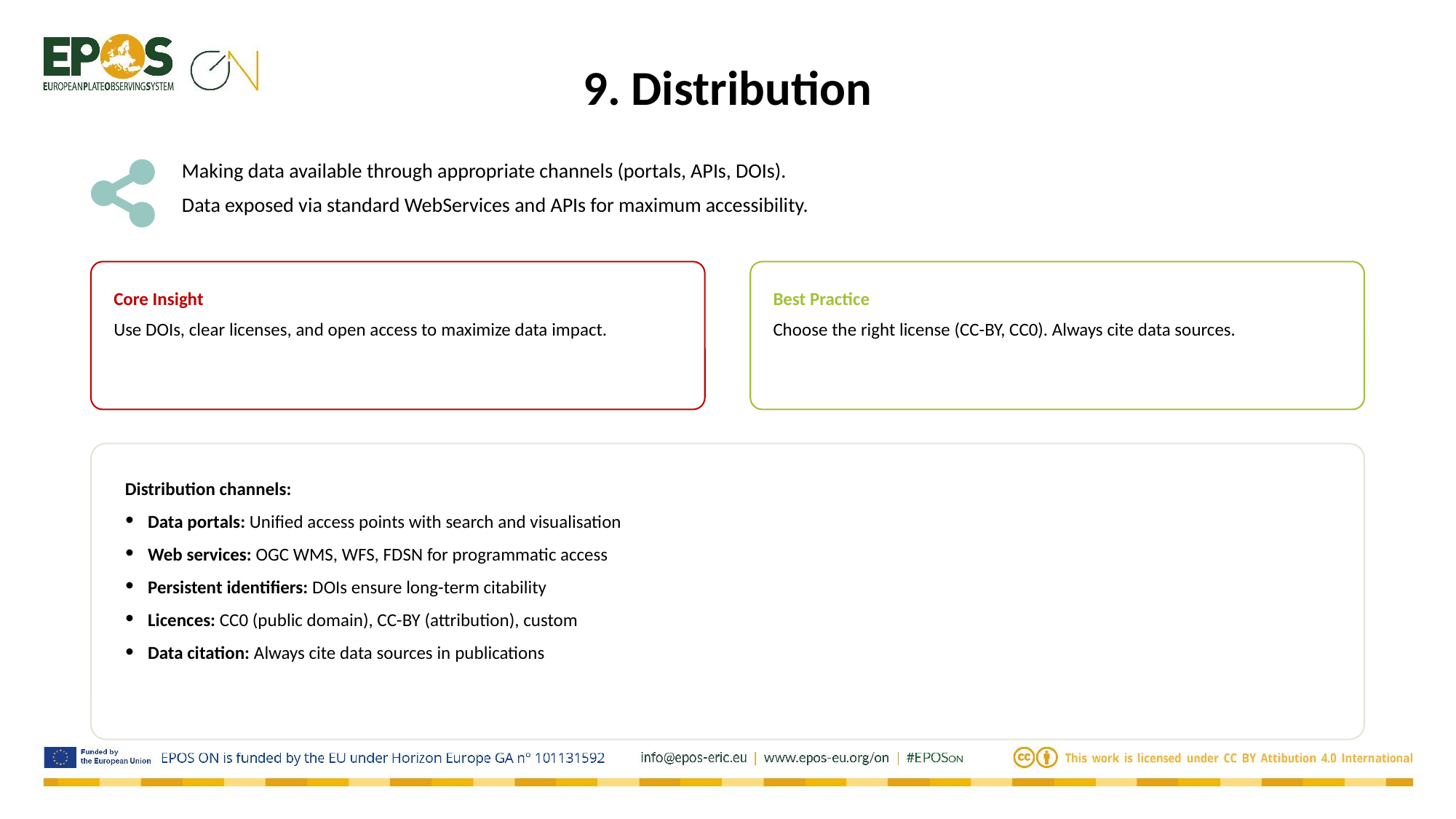

9. Distribution
Making data available through appropriate channels (portals, APIs, DOIs).
Data exposed via standard WebServices and APIs for maximum accessibility.

Core Insight
Use DOIs, clear licenses, and open access to maximize data impact.
Best Practice
Choose the right license (CC-BY, CC0). Always cite data sources.

Distribution channels:
Data portals: Unified access points with search and visualisation
Web services: OGC WMS, WFS, FDSN for programmatic access
Persistent identifiers: DOIs ensure long-term citability
Licences: CC0 (public domain), CC-BY (attribution), custom
Data citation: Always cite data sources in publications